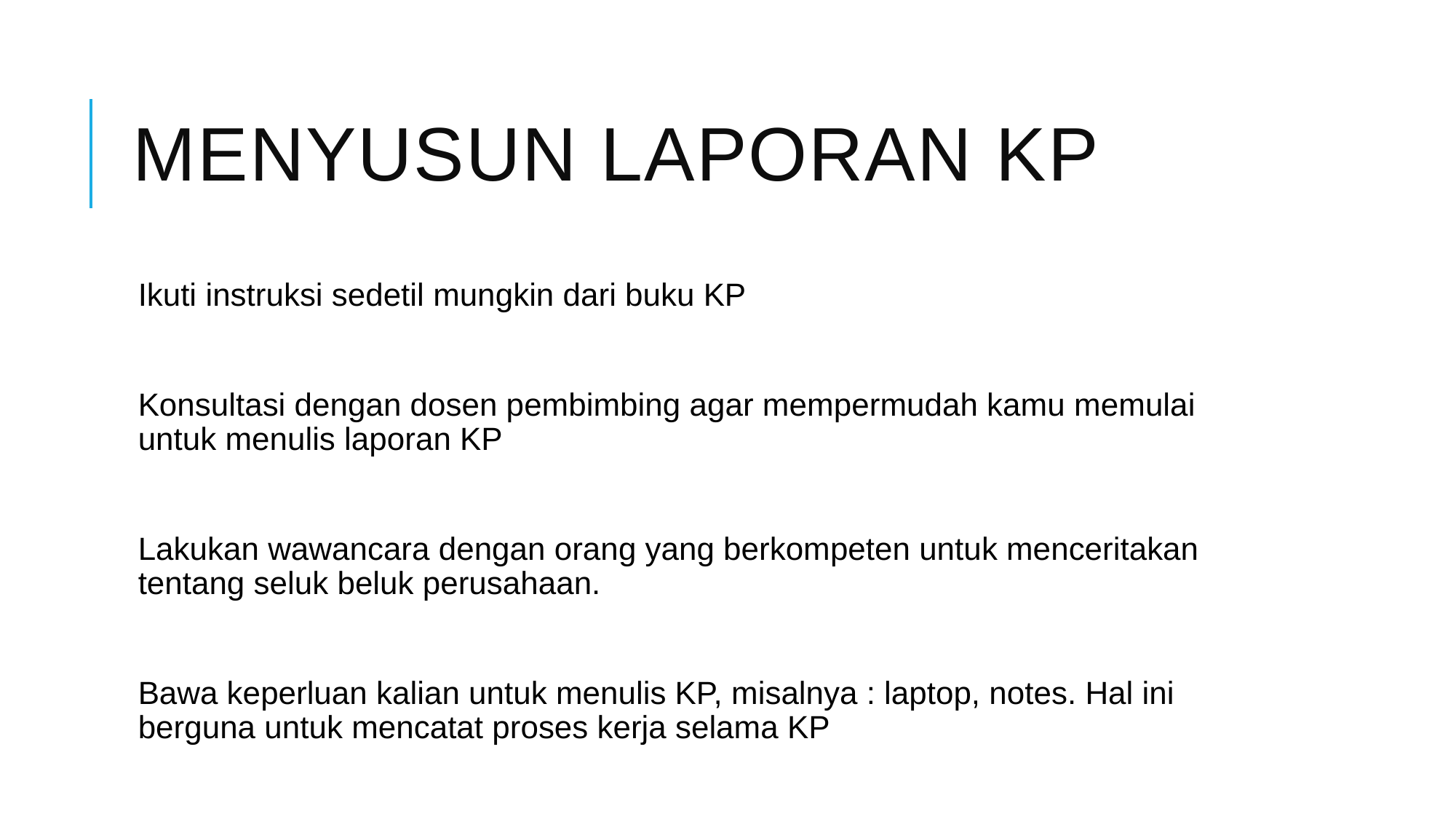

# Menyusun laporan kp
Ikuti instruksi sedetil mungkin dari buku KP

Konsultasi dengan dosen pembimbing agar mempermudah kamu memulai untuk menulis laporan KP

Lakukan wawancara dengan orang yang berkompeten untuk menceritakan tentang seluk beluk perusahaan.

Bawa keperluan kalian untuk menulis KP, misalnya : laptop, notes. Hal ini berguna untuk mencatat proses kerja selama KP